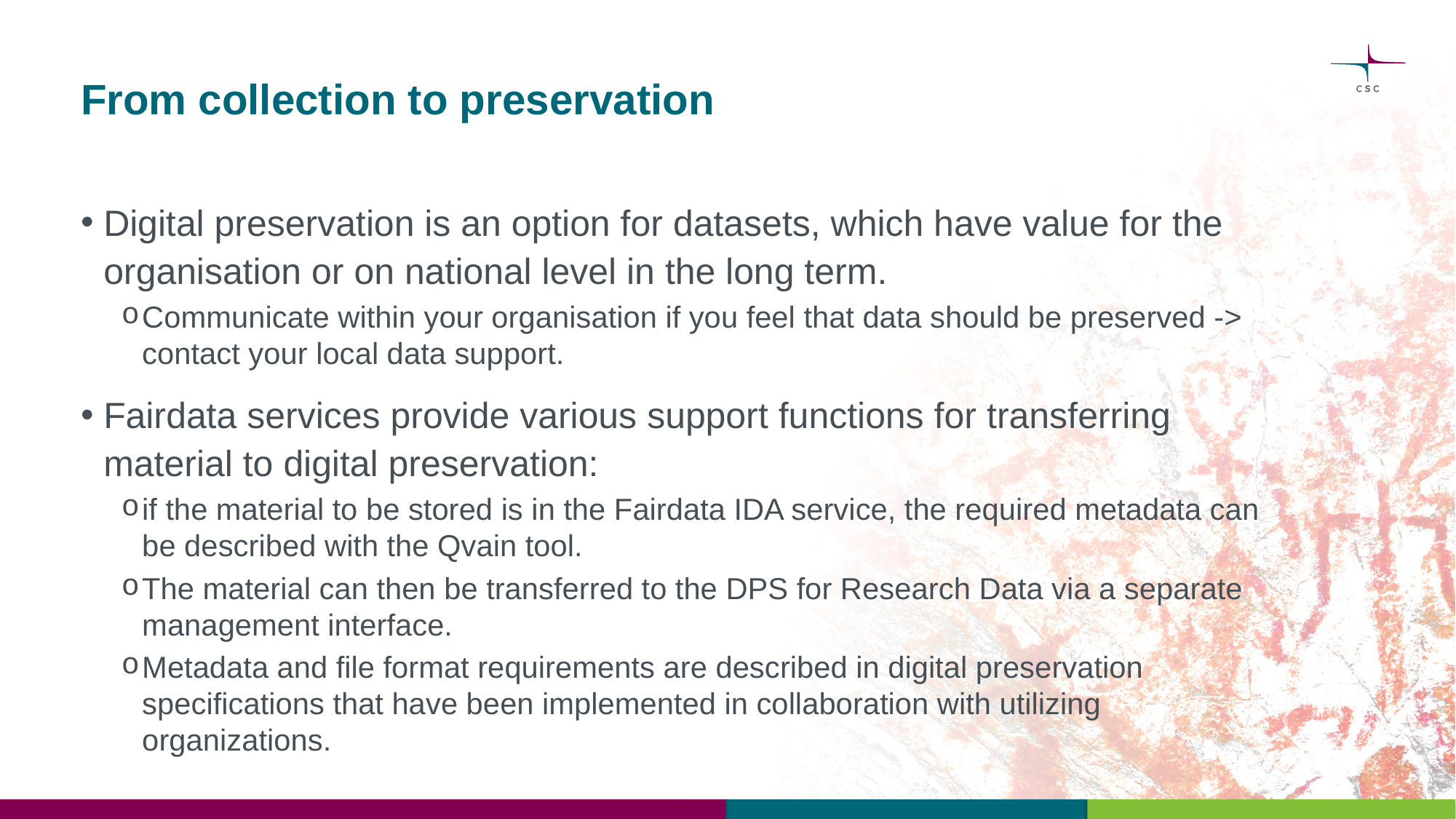

# From collection to preservation
Digital preservation is an option for datasets, which have value for the organisation or on national level in the long term.
Communicate within your organisation if you feel that data should be preserved -> contact your local data support.
Fairdata services provide various support functions for transferring material to digital preservation:
if the material to be stored is in the Fairdata IDA service, the required metadata can be described with the Qvain tool.
The material can then be transferred to the DPS for Research Data via a separate management interface.
Metadata and file format requirements are described in digital preservation specifications that have been implemented in collaboration with utilizing organizations.